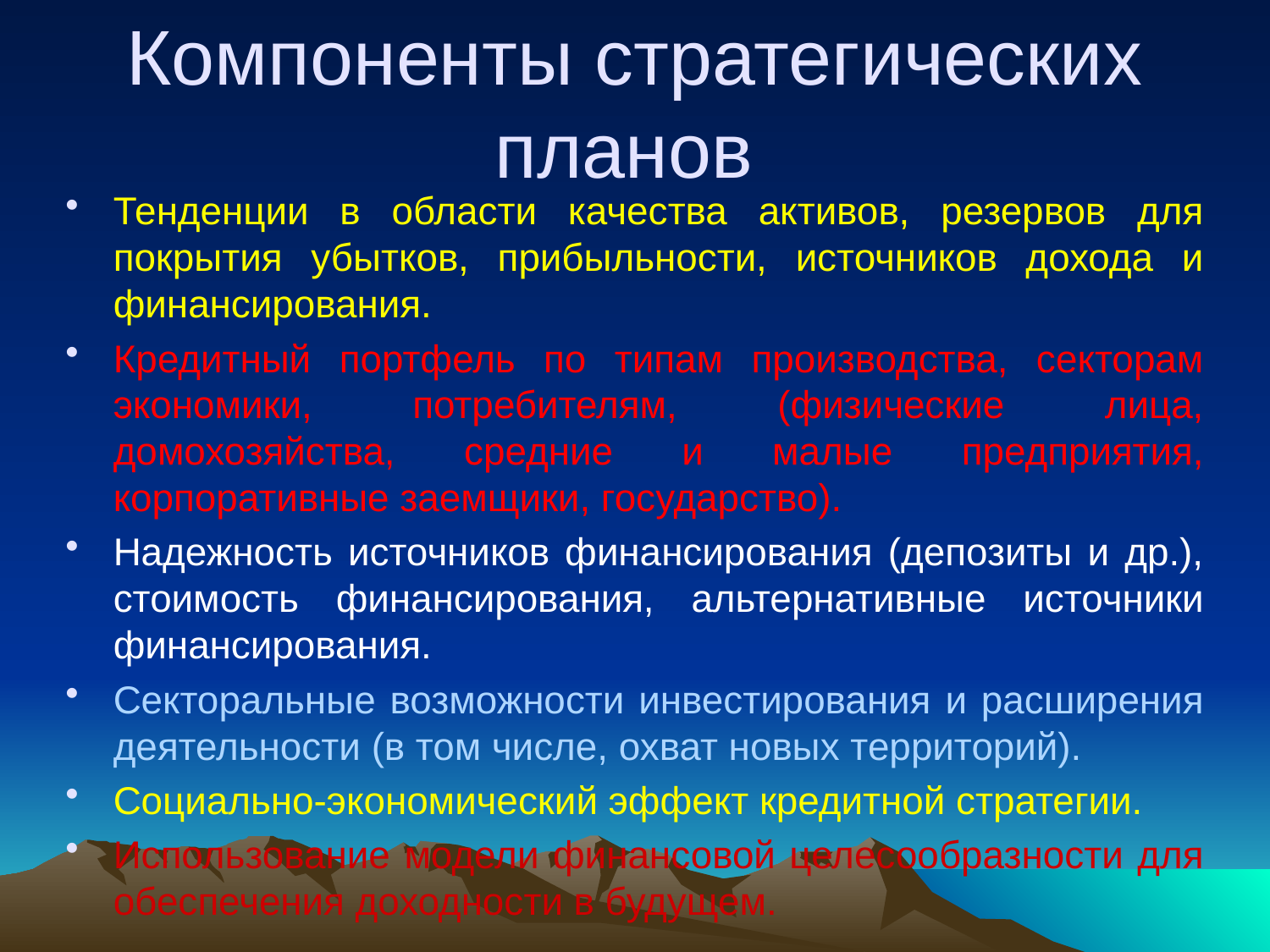

# Компоненты стратегических планов
Тенденции в области качества активов, резервов для покрытия убытков, прибыльности, источников дохода и финансирования.
Кредитный портфель по типам производства, секторам экономики, потребителям, (физические лица, домохозяйства, средние и малые предприятия, корпоративные заемщики, государство).
Надежность источников финансирования (депозиты и др.), стоимость финансирования, альтернативные источники финансирования.
Секторальные возможности инвестирования и расширения деятельности (в том числе, охват новых территорий).
Социально-экономический эффект кредитной стратегии.
Использование модели финансовой целесообразности для обеспечения доходности в будущем.